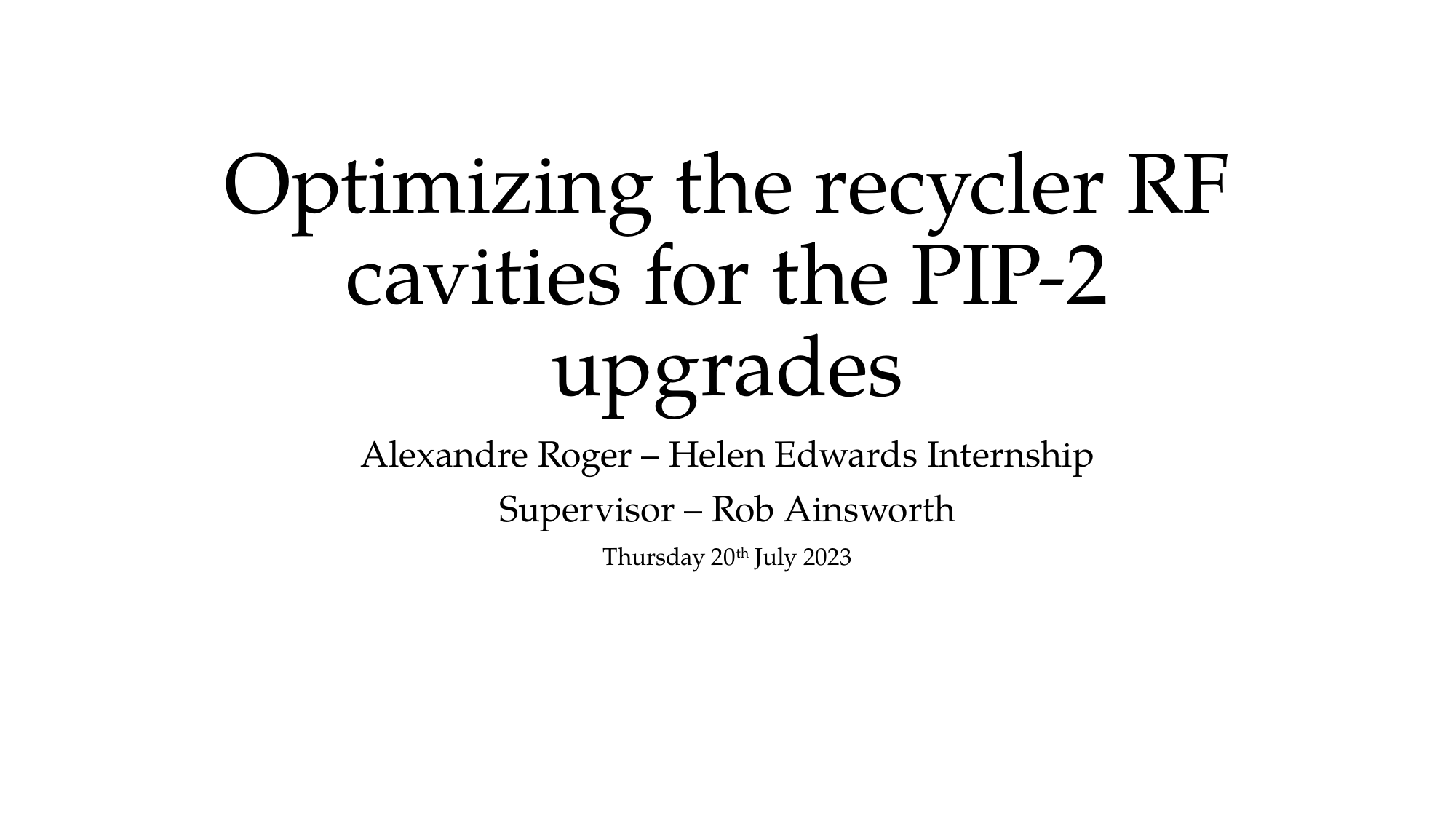

# Optimizing the recycler RF cavities for the PIP-2 upgrades
Alexandre Roger – Helen Edwards Internship
Supervisor – Rob Ainsworth
Thursday 20th July 2023